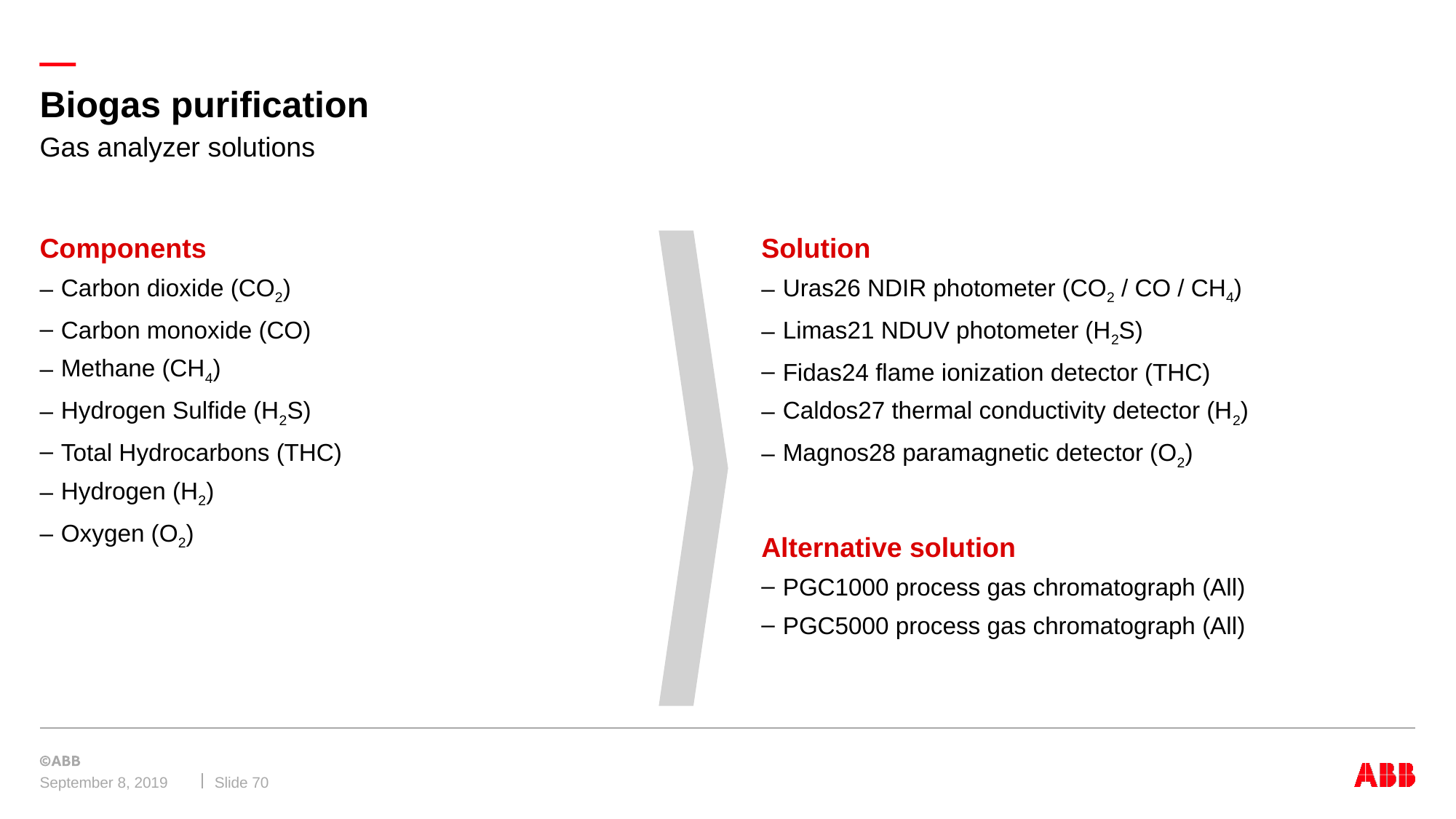

# Biogas purification
Gas analyzer solutions
Components
Carbon dioxide (CO2)
Carbon monoxide (CO)
Methane (CH4)
Hydrogen Sulfide (H2S)
Total Hydrocarbons (THC)
Hydrogen (H2)
Oxygen (O2)

Solution
Uras26 NDIR photometer (CO2 / CO / CH4)
Limas21 NDUV photometer (H2S)
Fidas24 flame ionization detector (THC)
Caldos27 thermal conductivity detector (H2)
Magnos28 paramagnetic detector (O2)

Alternative solution
PGC1000 process gas chromatograph (All)
PGC5000 process gas chromatograph (All)

Slide 70
September 8, 2019